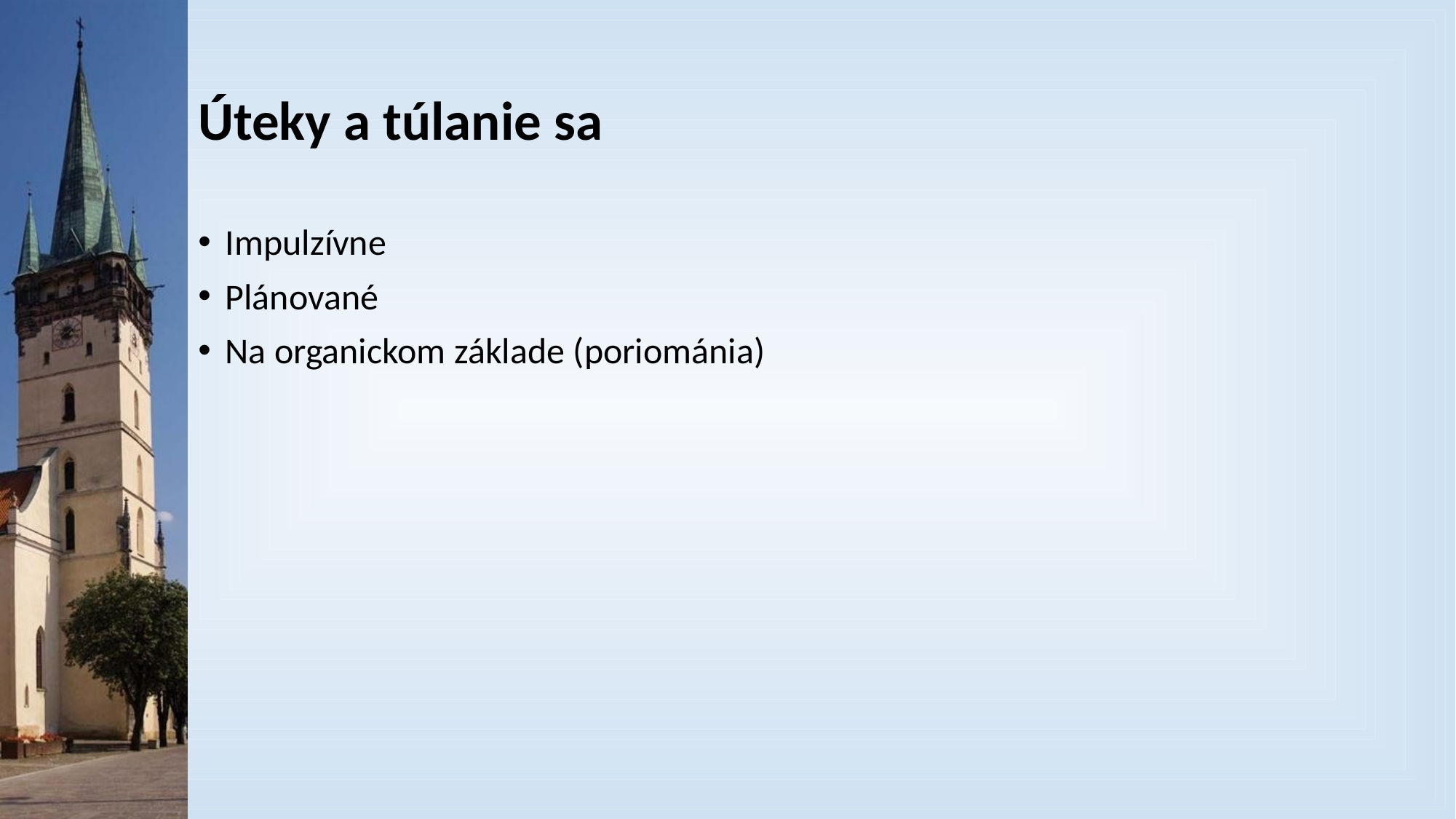

# Úteky a túlanie sa
Impulzívne
Plánované
Na organickom základe (poriománia)